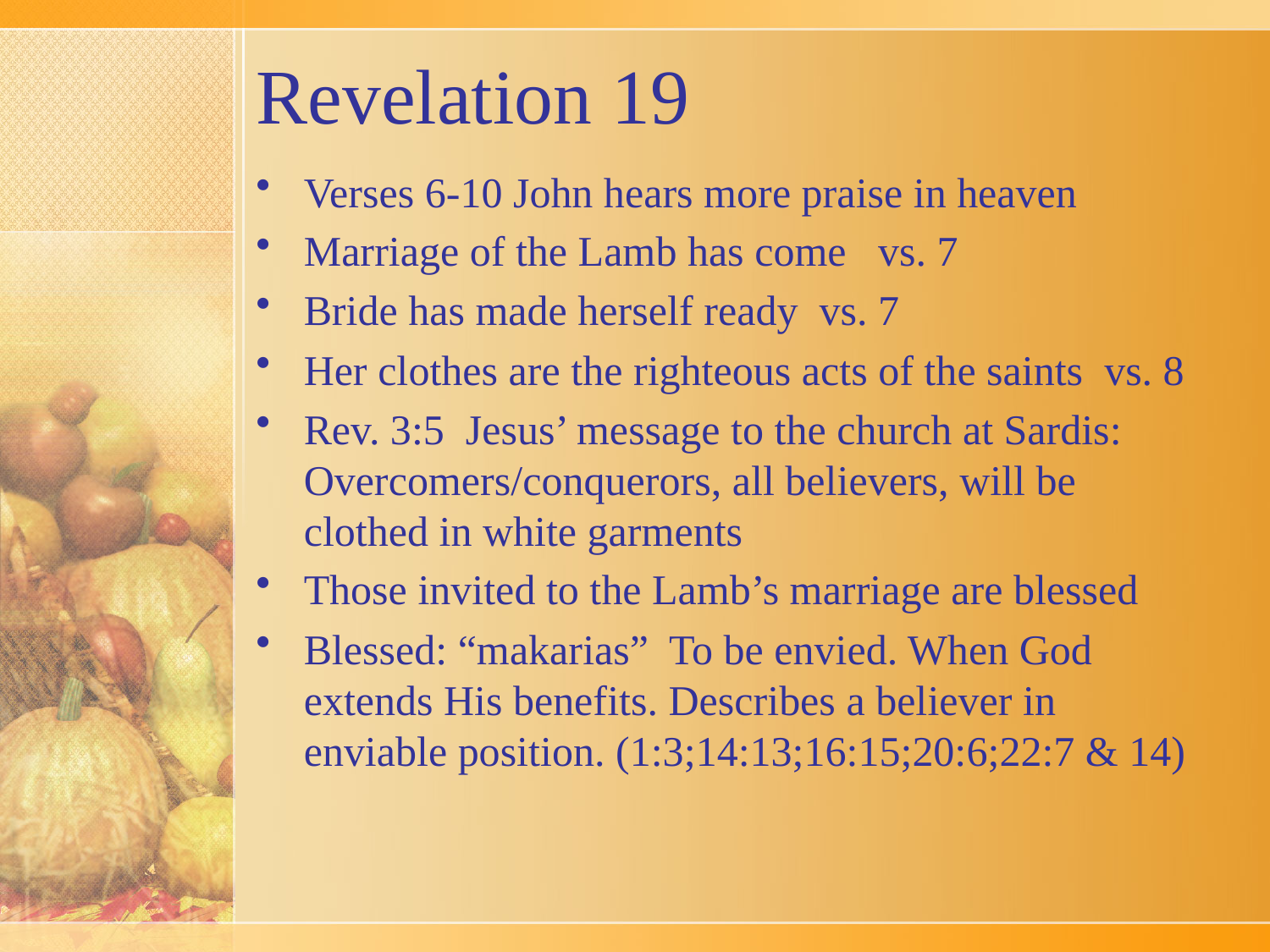

# Revelation 19
Verses 6-10 John hears more praise in heaven
Marriage of the Lamb has come   vs. 7
Bride has made herself ready  vs. 7
Her clothes are the righteous acts of the saints  vs. 8
Rev. 3:5  Jesus’ message to the church at Sardis: Overcomers/conquerors, all believers, will be clothed in white garments
Those invited to the Lamb’s marriage are blessed
Blessed: “makarias”  To be envied. When God extends His benefits. Describes a believer in enviable position. (1:3;14:13;16:15;20:6;22:7 & 14)